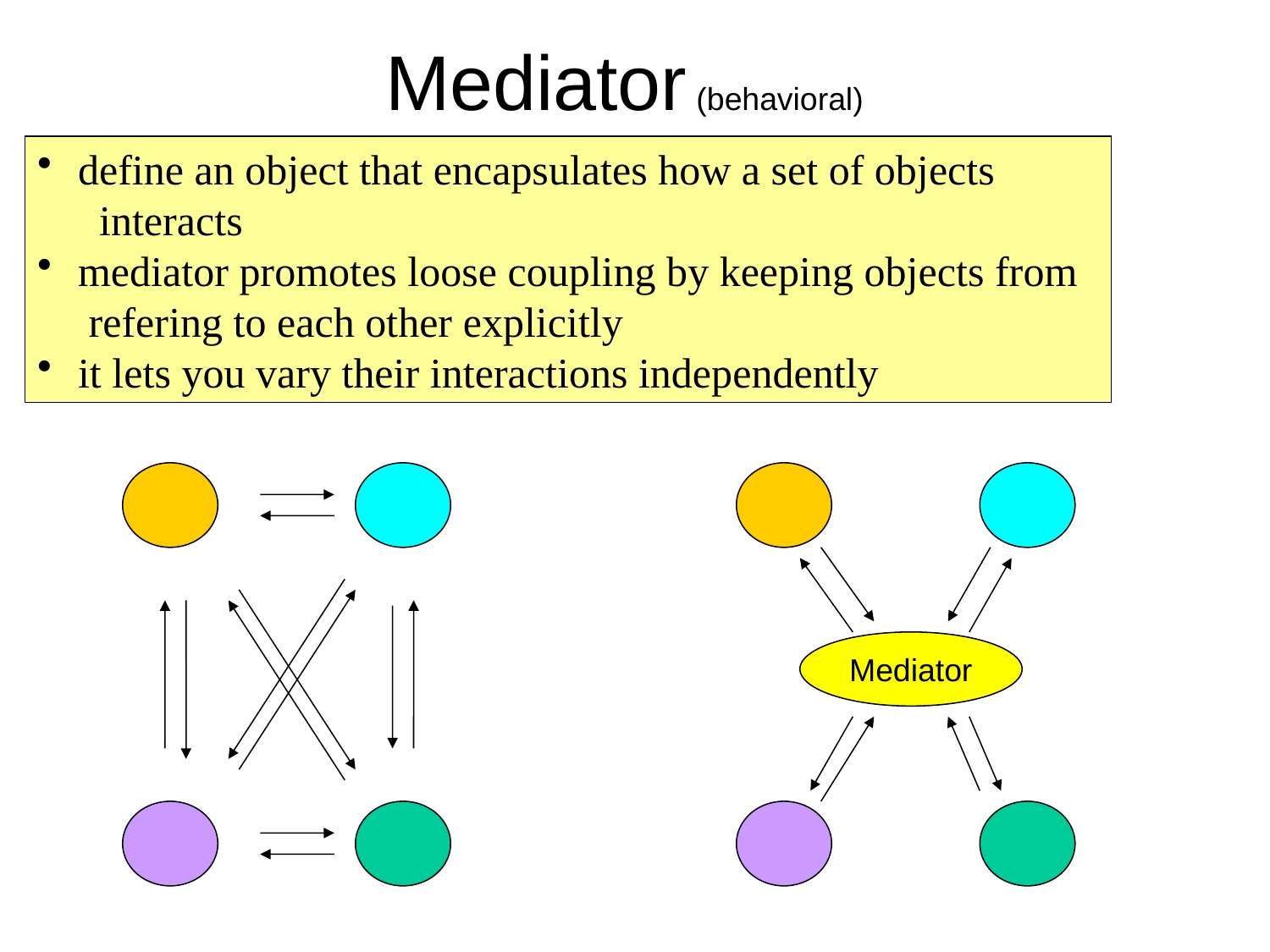

# Mediator (behavioral)
 define an object that encapsulates how a set of objects
   interacts
 mediator promotes loose coupling by keeping objects from
  refering to each other explicitly
 it lets you vary their interactions independently

Mediator